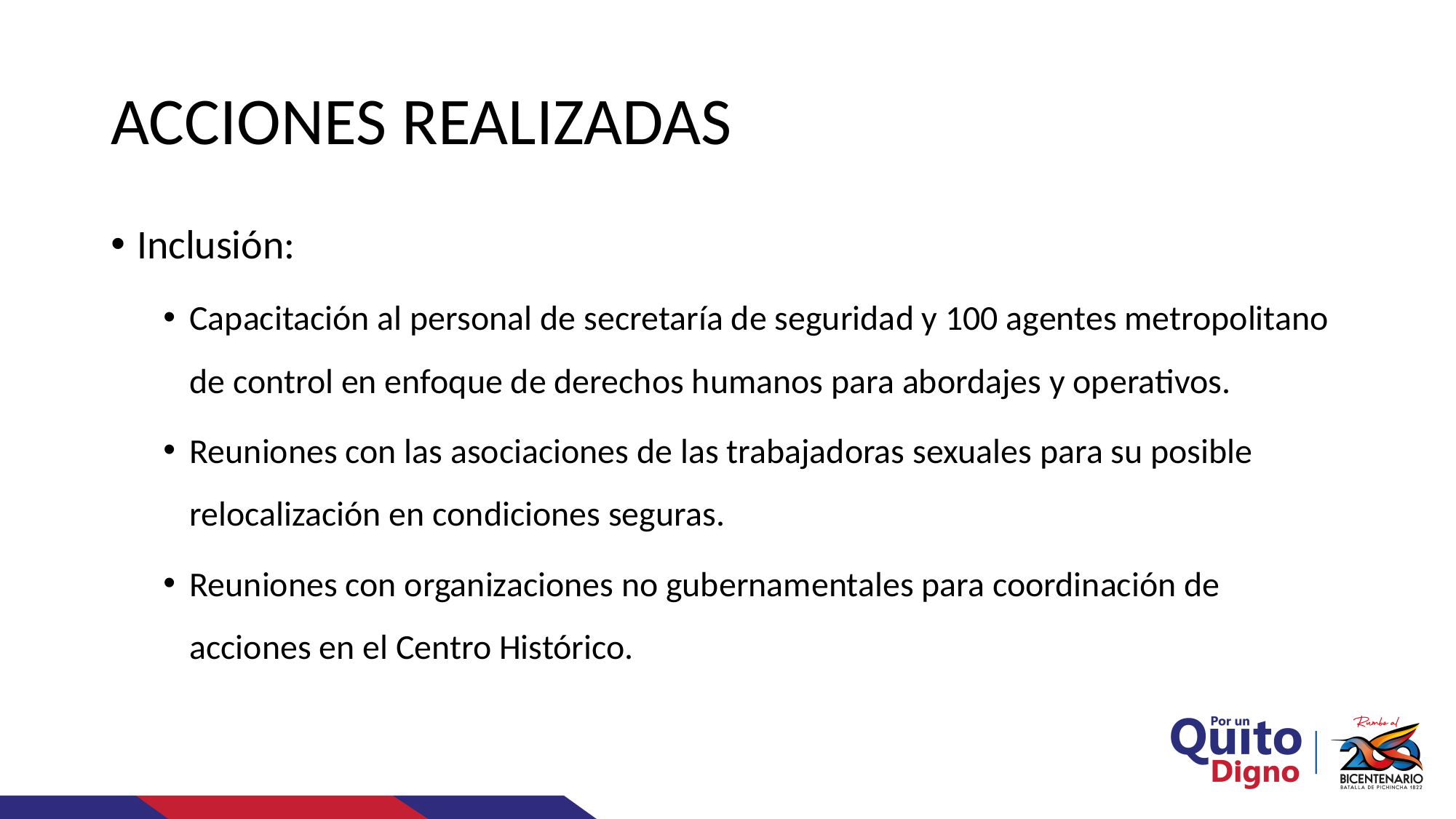

# ACCIONES REALIZADAS
Inclusión:
Capacitación al personal de secretaría de seguridad y 100 agentes metropolitano de control en enfoque de derechos humanos para abordajes y operativos.
Reuniones con las asociaciones de las trabajadoras sexuales para su posible relocalización en condiciones seguras.
Reuniones con organizaciones no gubernamentales para coordinación de acciones en el Centro Histórico.